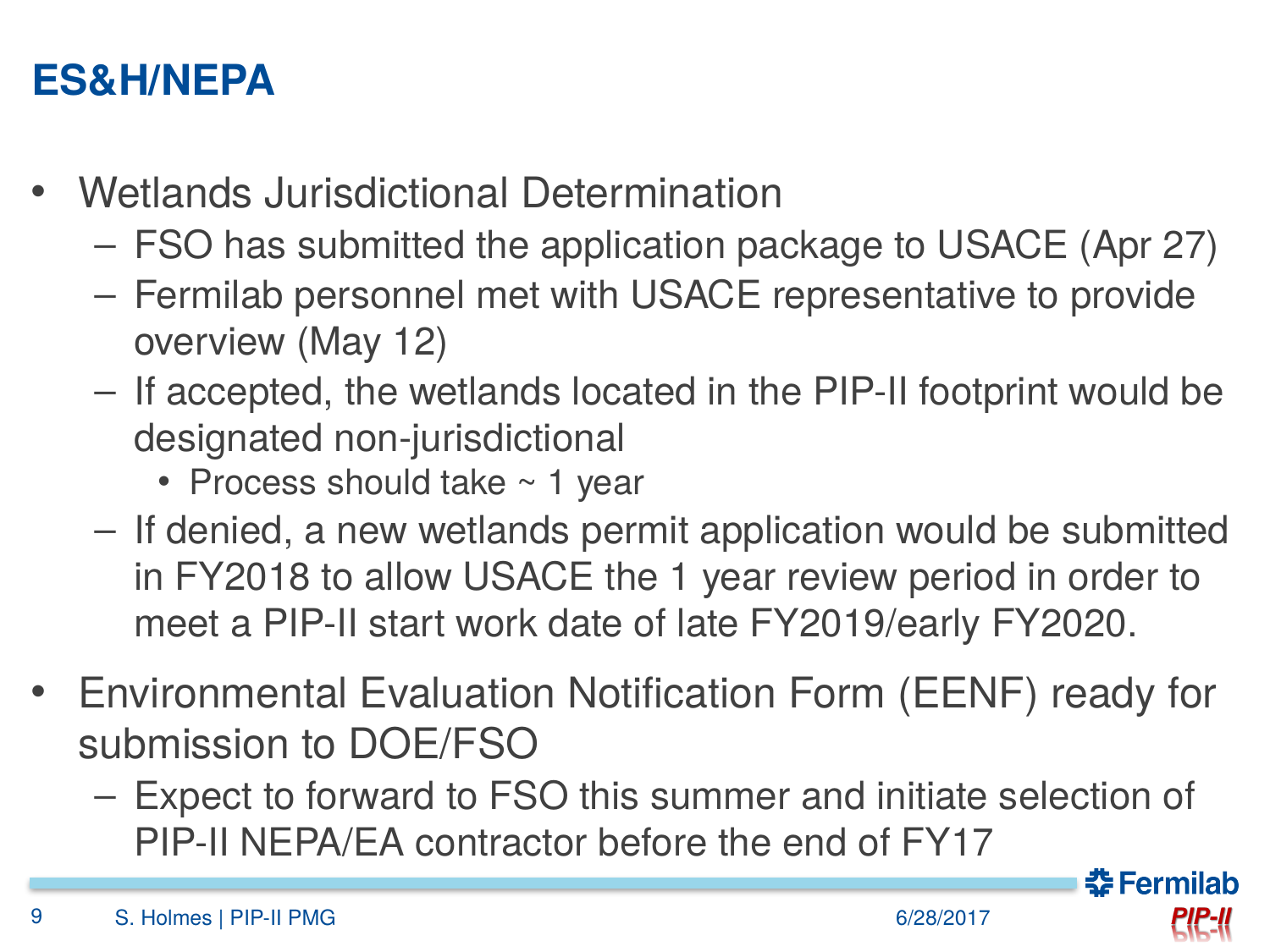

# ES&H/NEPA
Wetlands Jurisdictional Determination
FSO has submitted the application package to USACE (Apr 27)
Fermilab personnel met with USACE representative to provide overview (May 12)
If accepted, the wetlands located in the PIP-II footprint would be designated non-jurisdictional
Process should take ~ 1 year
If denied, a new wetlands permit application would be submitted in FY2018 to allow USACE the 1 year review period in order to meet a PIP-II start work date of late FY2019/early FY2020.
Environmental Evaluation Notification Form (EENF) ready for submission to DOE/FSO
Expect to forward to FSO this summer and initiate selection of PIP-II NEPA/EA contractor before the end of FY17

9
S. Holmes | PIP-II PMG
6/28/2017